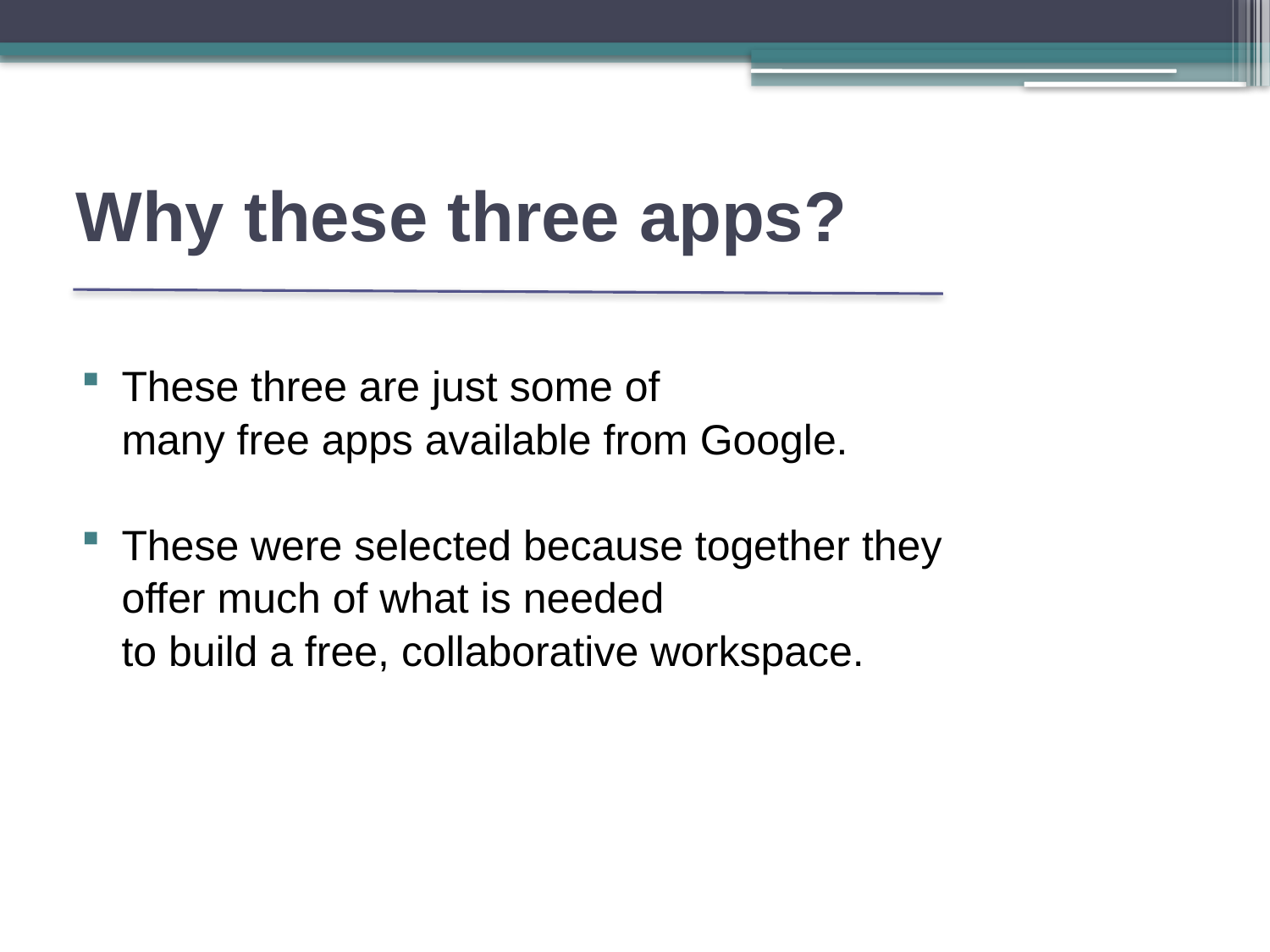

# Why these three apps?
These three are just some of
many free apps available from Google.
These were selected because together they
offer much of what is needed
to build a free, collaborative workspace.